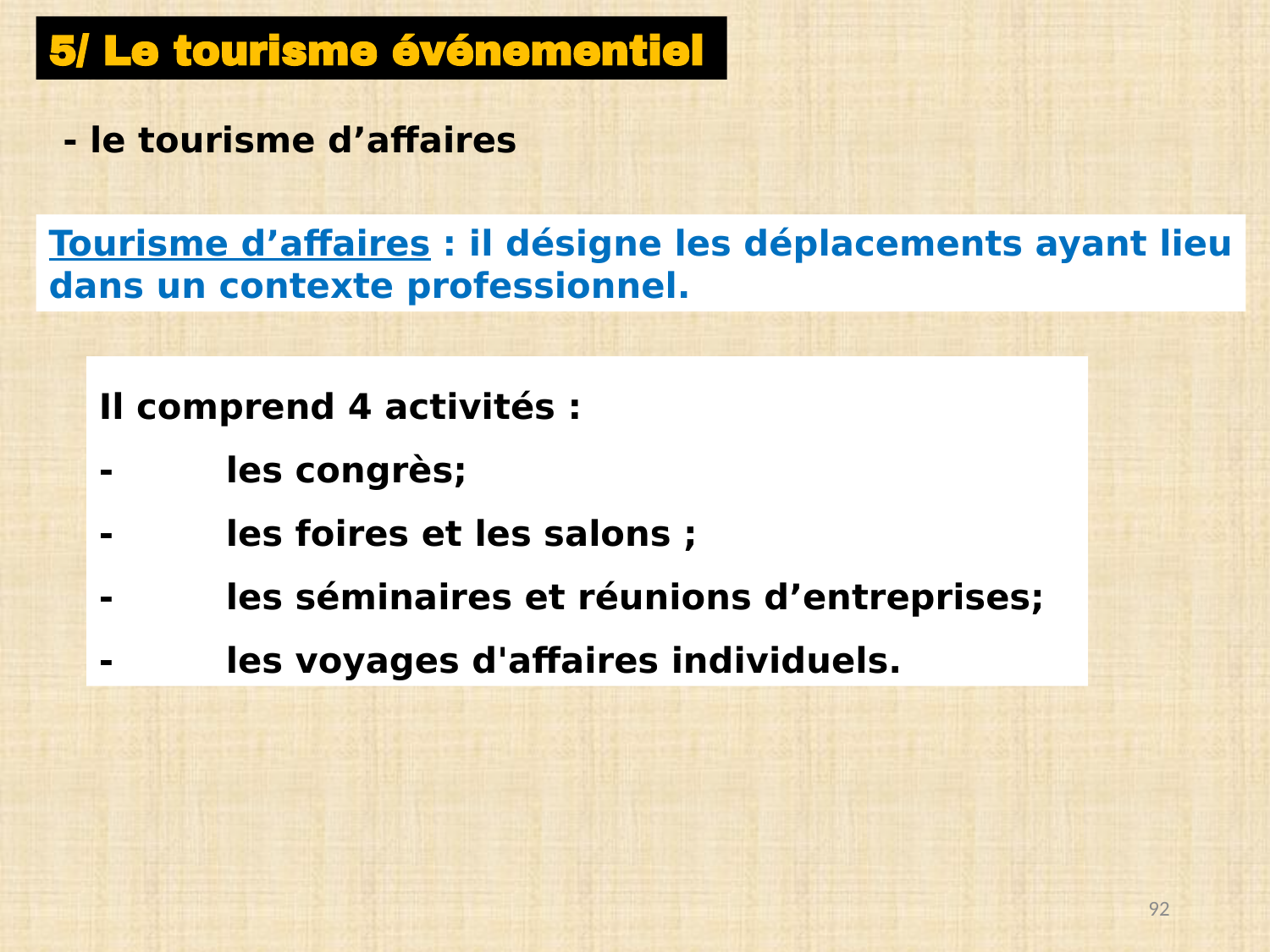

5/ Le tourisme événementiel
- le tourisme d’affaires
Tourisme d’affaires : il désigne les déplacements ayant lieu dans un contexte professionnel.
Il comprend 4 activités :
-	les congrès;
-	les foires et les salons ;
-	les séminaires et réunions d’entreprises;
-	les voyages d'affaires individuels.
92